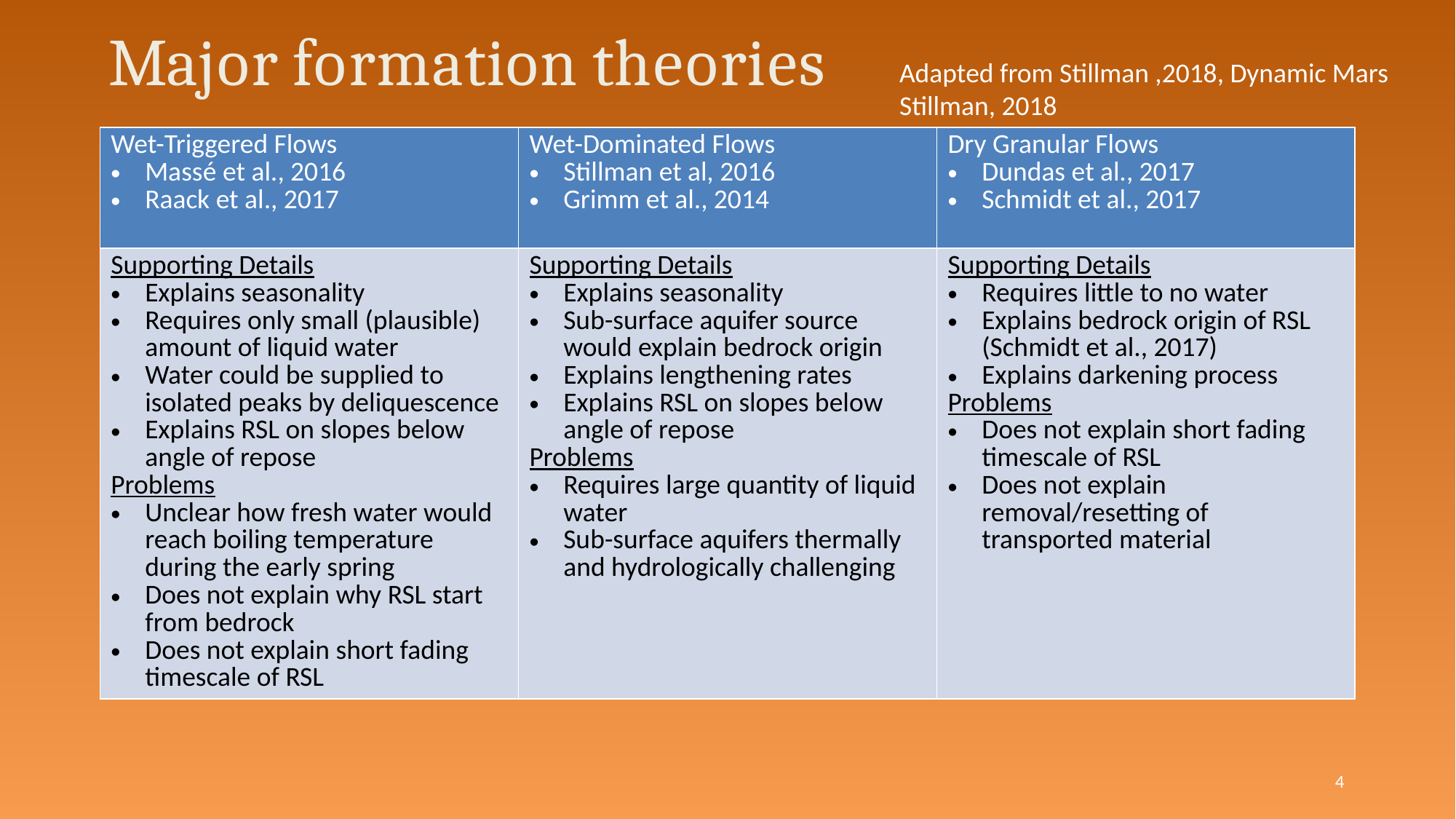

# Major formation theories
Adapted from Stillman ,2018, Dynamic Mars Stillman, 2018
| Wet-Triggered Flows Massé et al., 2016 Raack et al., 2017 | Wet-Dominated Flows Stillman et al, 2016 Grimm et al., 2014 | Dry Granular Flows Dundas et al., 2017 Schmidt et al., 2017 |
| --- | --- | --- |
| Supporting Details Explains seasonality Requires only small (plausible) amount of liquid water Water could be supplied to isolated peaks by deliquescence Explains RSL on slopes below angle of repose Problems Unclear how fresh water would reach boiling temperature during the early spring Does not explain why RSL start from bedrock Does not explain short fading timescale of RSL | Supporting Details Explains seasonality Sub-surface aquifer source would explain bedrock origin Explains lengthening rates Explains RSL on slopes below angle of repose Problems Requires large quantity of liquid water Sub-surface aquifers thermally and hydrologically challenging | Supporting Details Requires little to no water Explains bedrock origin of RSL (Schmidt et al., 2017) Explains darkening process Problems Does not explain short fading timescale of RSL Does not explain removal/resetting of transported material |
4